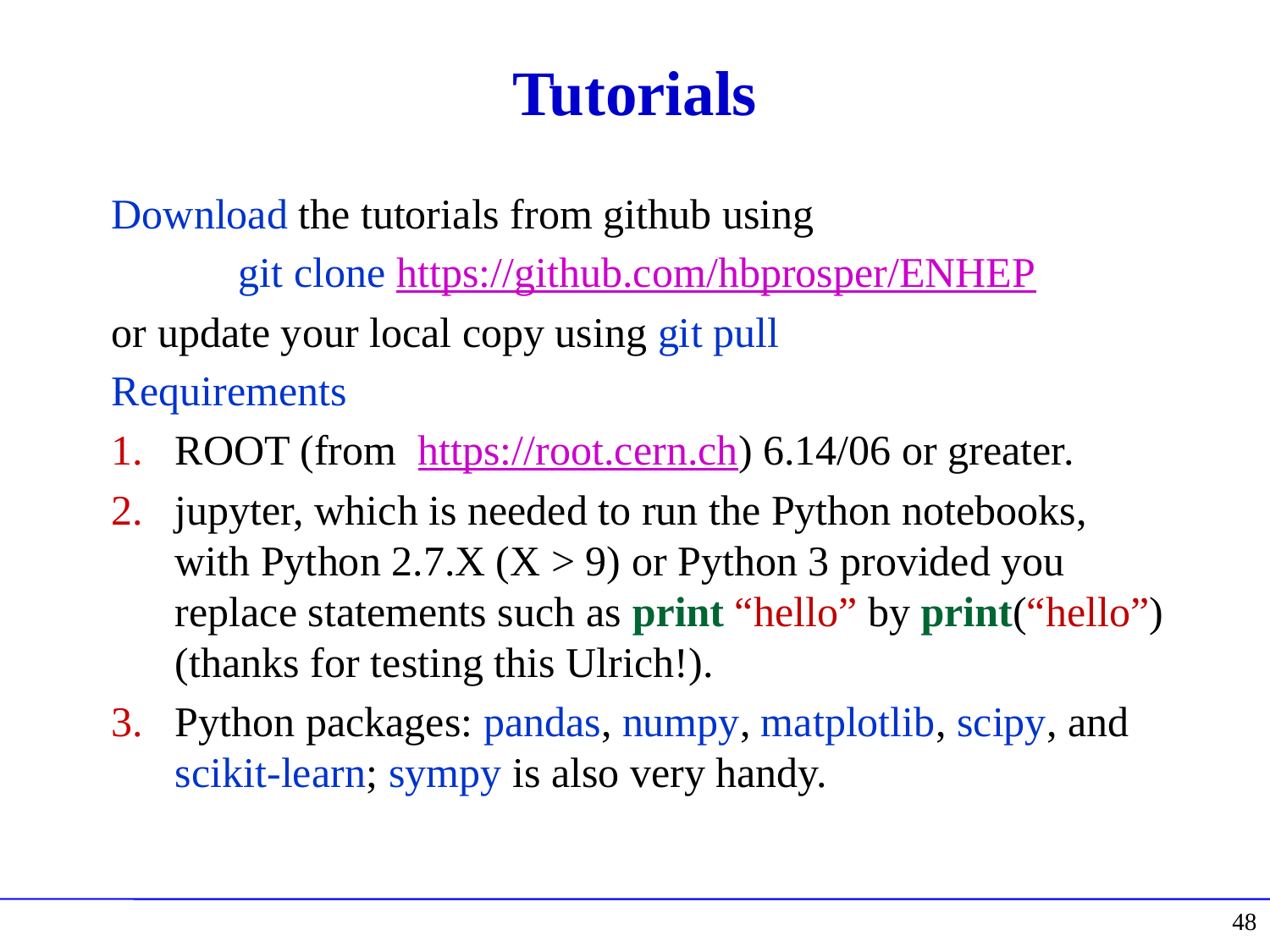

# Tutorials
Download the tutorials from github using
	git clone https://github.com/hbprosper/ENHEP
or update your local copy using git pull
Requirements
ROOT (from  https://root.cern.ch) 6.14/06 or greater.
jupyter, which is needed to run the Python notebooks, with Python 2.7.X (X > 9) or Python 3 provided you replace statements such as print “hello” by print(“hello”) (thanks for testing this Ulrich!).
Python packages: pandas, numpy, matplotlib, scipy, and scikit-learn; sympy is also very handy.

48